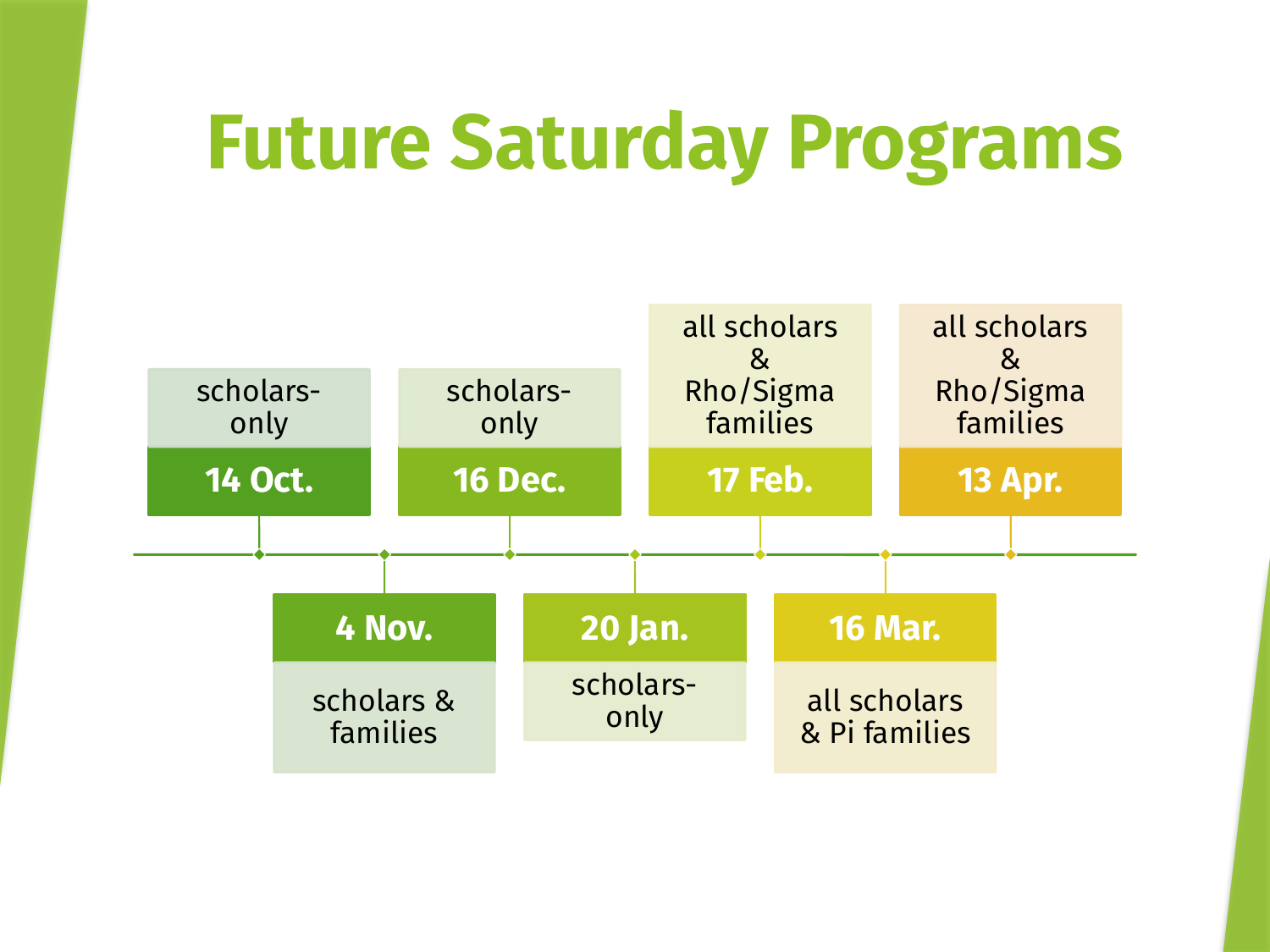

# Future Saturday Programs
14 Oct.
scholars-only
4 Nov.
scholars & families
16 Dec.
scholars-only
20 Jan.
scholars-only
17 Feb.
all scholars & Rho/Sigma families
16 Mar.
all scholars & Pi families
13 Apr.
all scholars & Rho/Sigma families